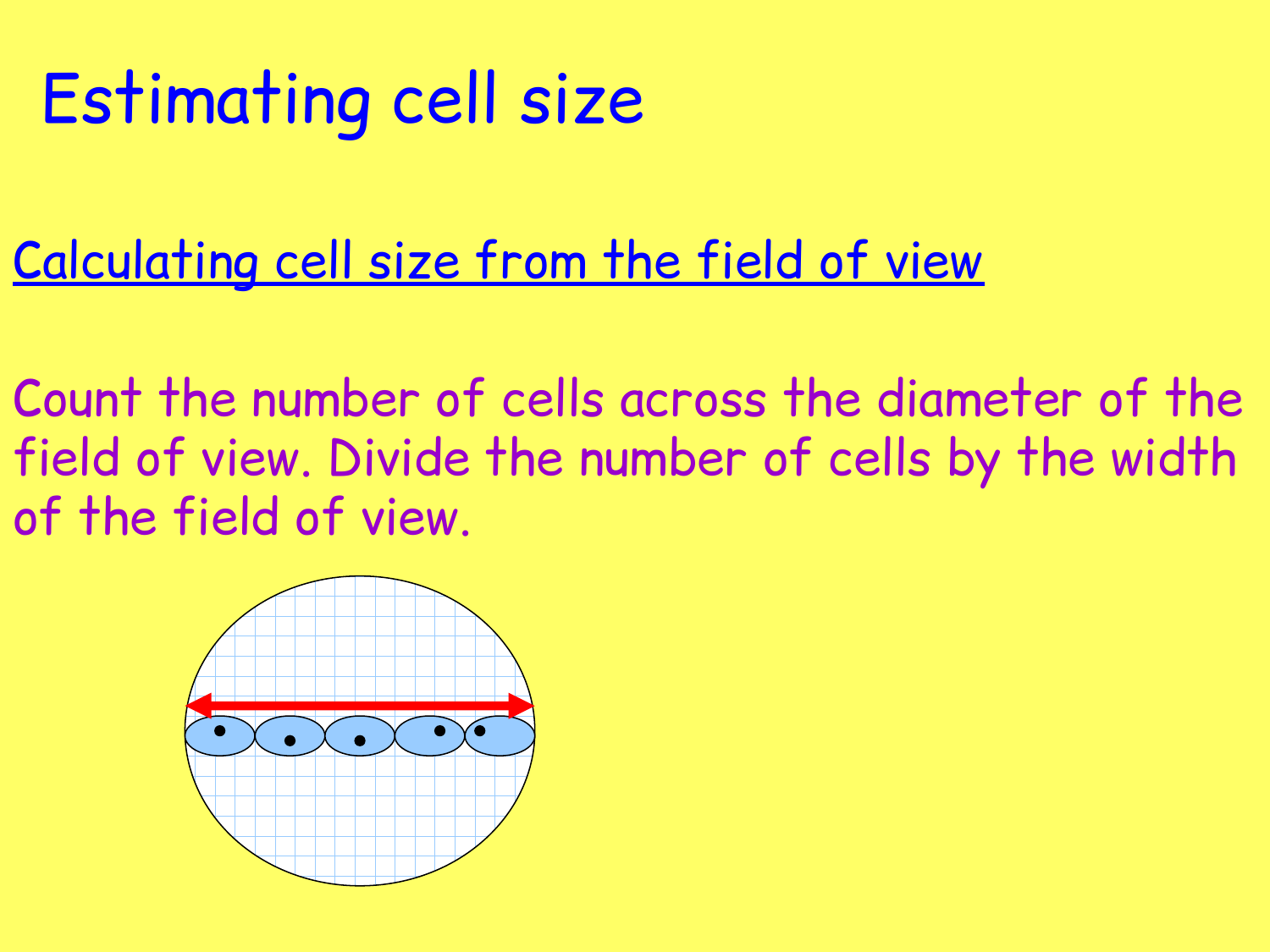

# Estimating cell size
Calculating cell size from the field of view

Count the number of cells across the diameter of the field of view. Divide the number of cells by the width of the field of view.